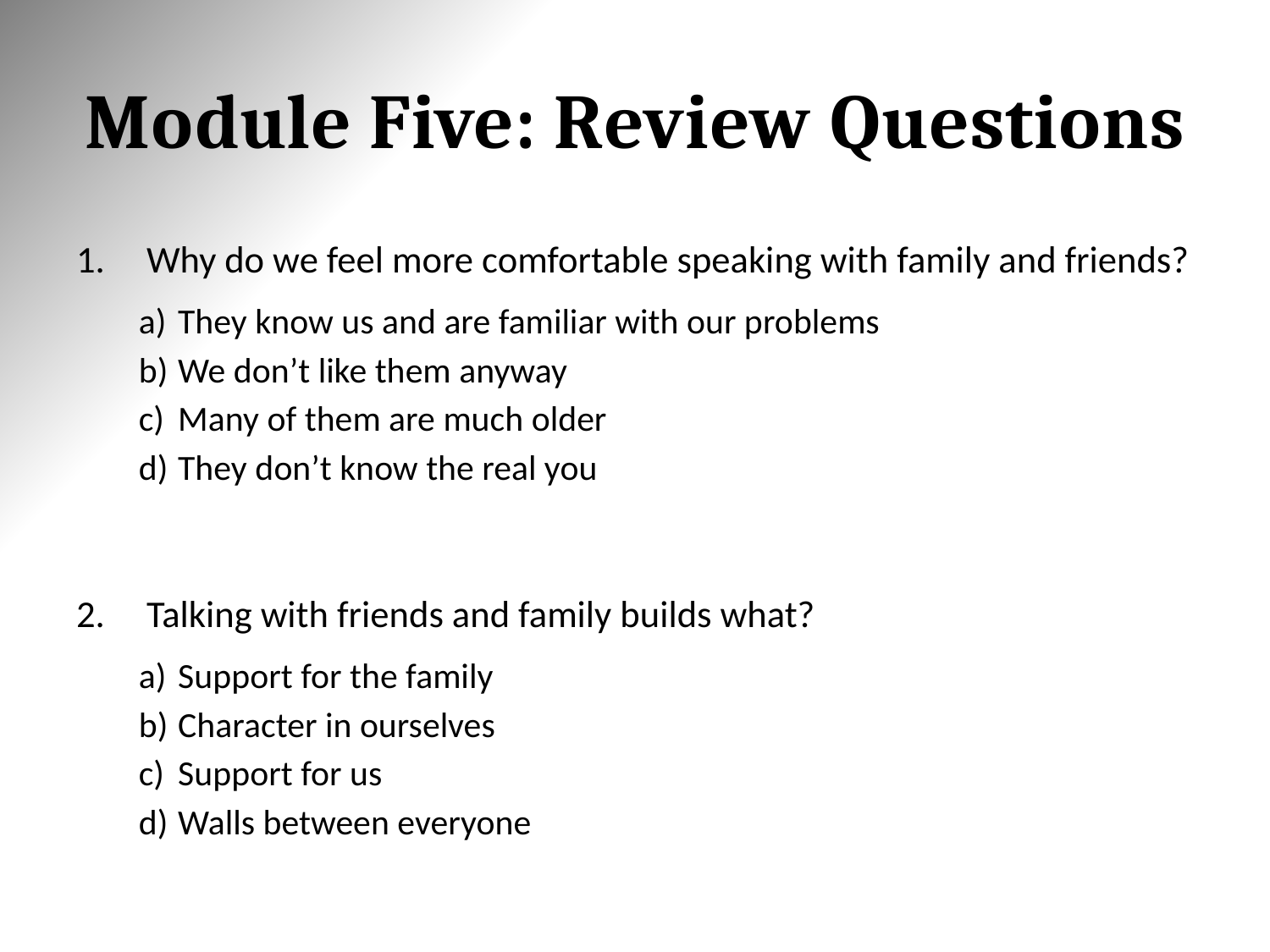

# Module Five: Review Questions
Why do we feel more comfortable speaking with family and friends?
They know us and are familiar with our problems
We don’t like them anyway
Many of them are much older
They don’t know the real you

Talking with friends and family builds what?
Support for the family
Character in ourselves
Support for us
Walls between everyone